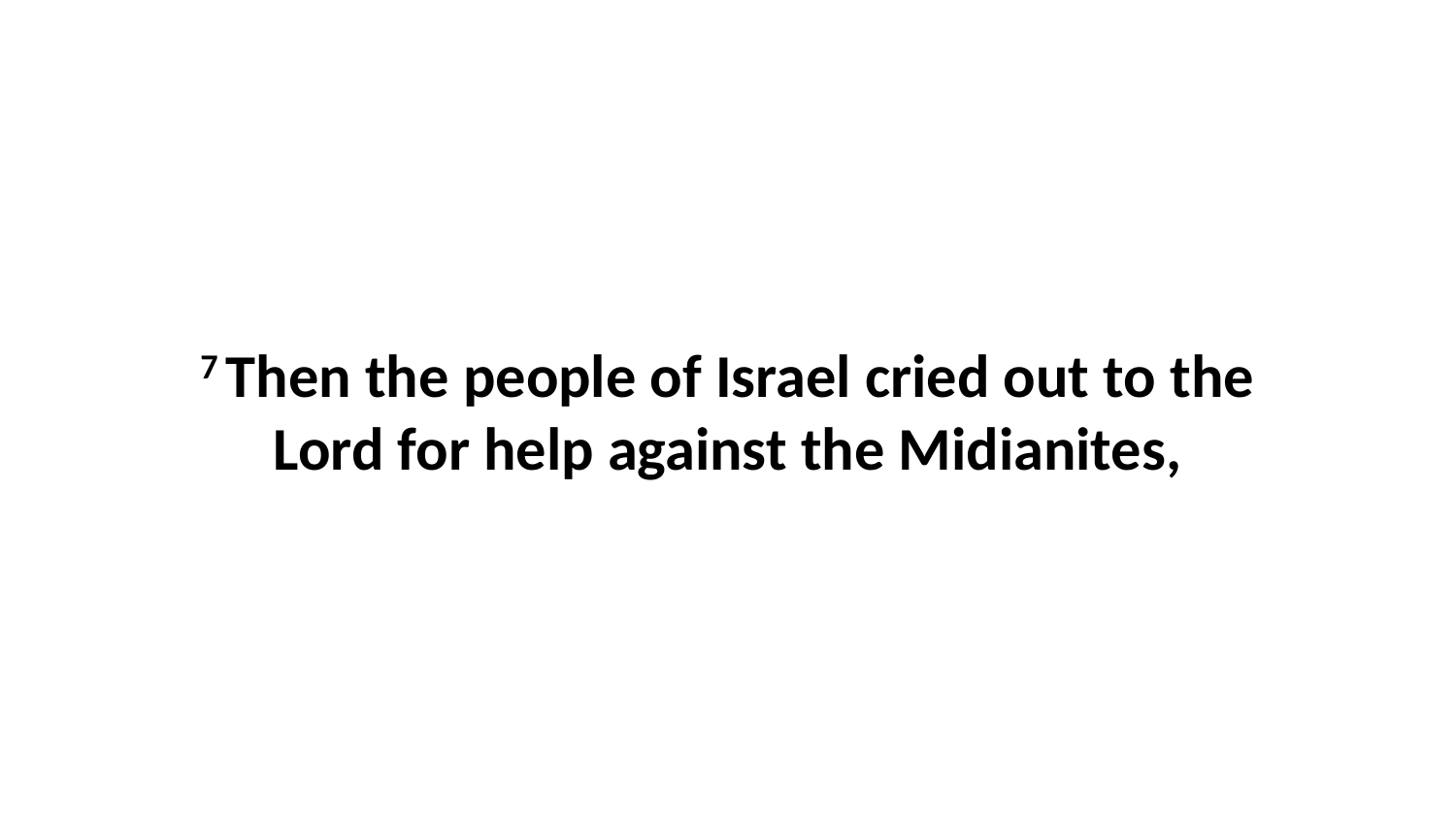

7 Then the people of Israel cried out to the Lord for help against the Midianites,